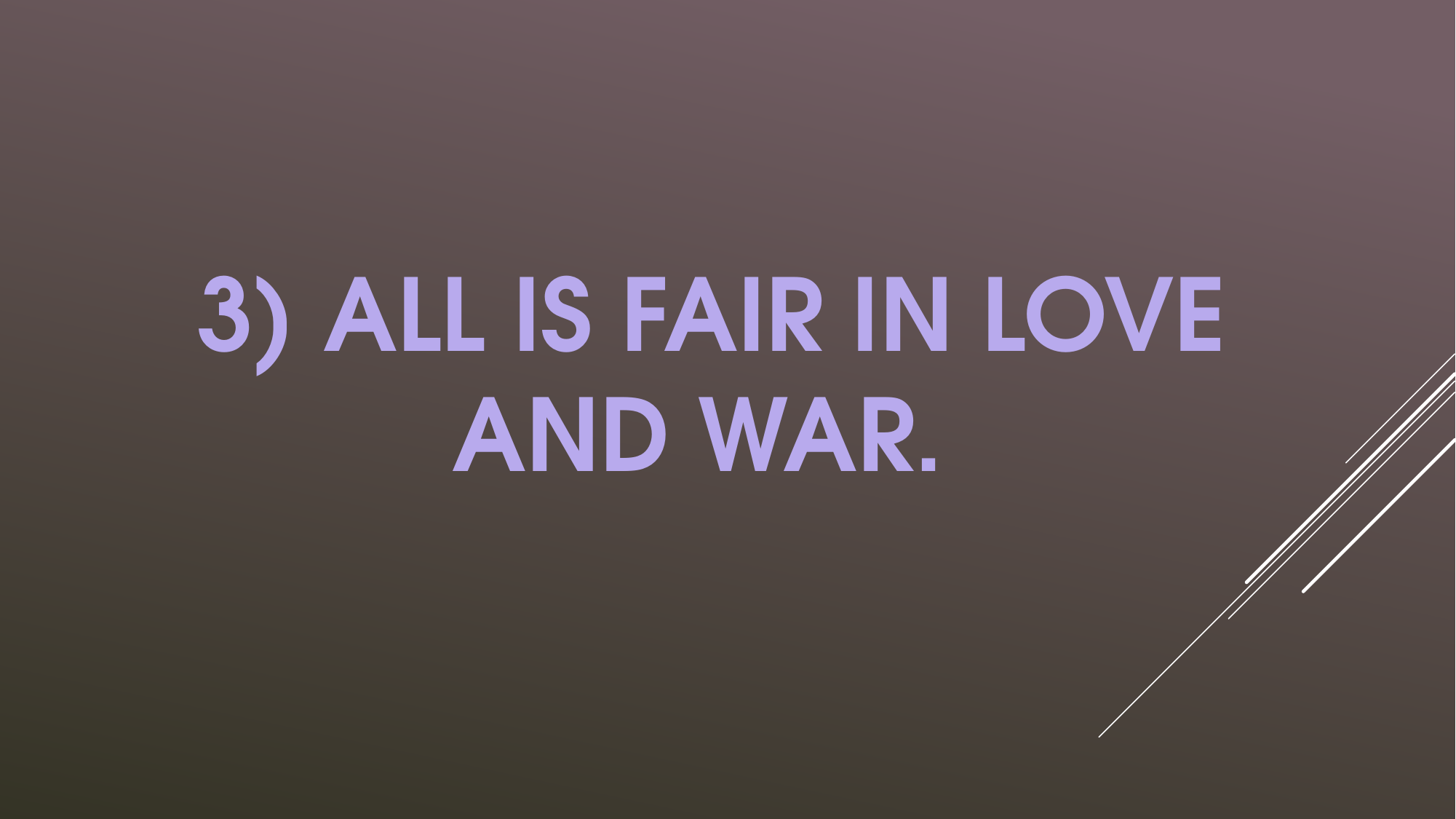

# 3) All is fair in love and war.